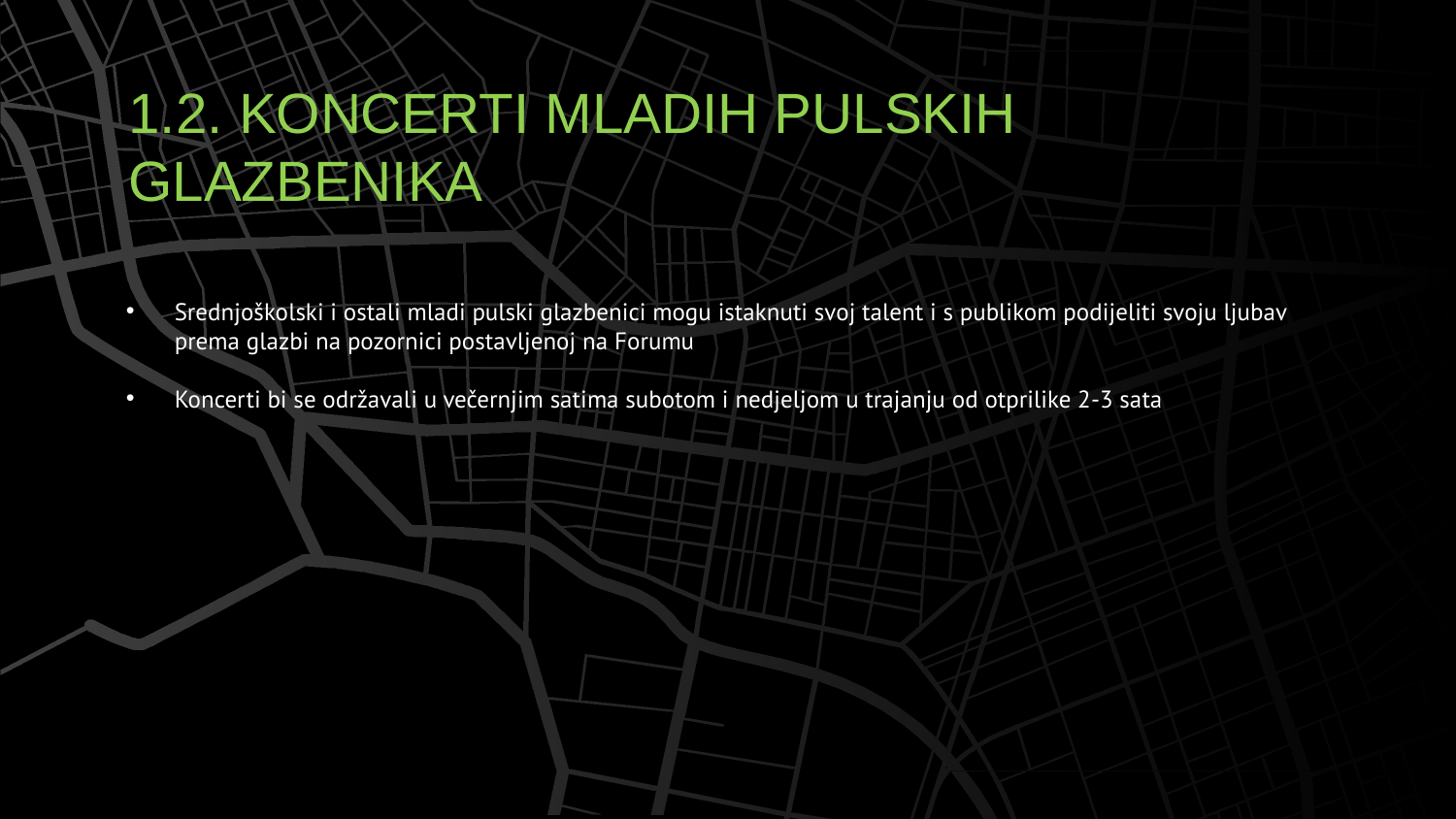

# 1.2. KONCERTI MLADIH PULSKIH GLAZBENIKA

Srednjoškolski i ostali mladi pulski glazbenici mogu istaknuti svoj talent i s publikom podijeliti svoju ljubav prema glazbi na pozornici postavljenoj na Forumu

Koncerti bi se održavali u večernjim satima subotom i nedjeljom u trajanju od otprilike 2-3 sata